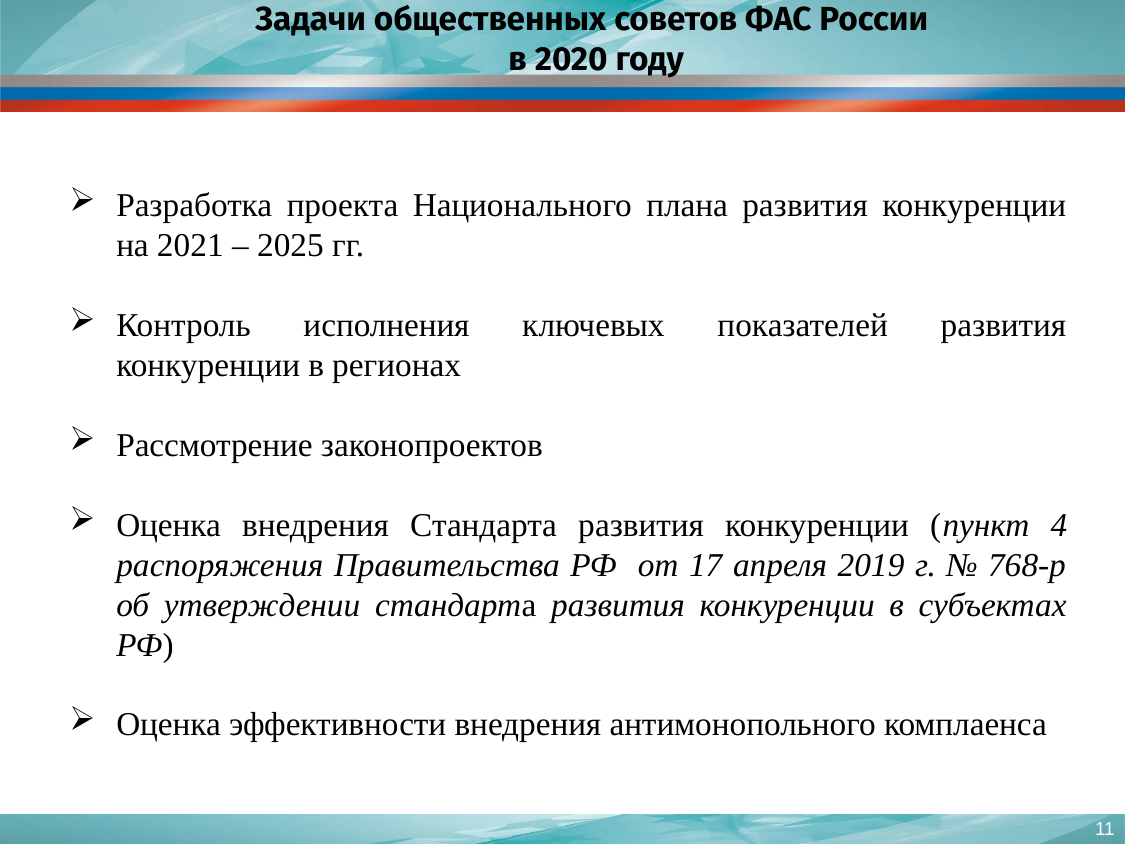

# Задачи общественных советов ФАС России в 2020 году
Разработка проекта Национального плана развития конкуренции на 2021 – 2025 гг.

Контроль исполнения ключевых показателей развития конкуренции в регионах

Рассмотрение законопроектов

Оценка внедрения Стандарта развития конкуренции (пункт 4 распоряжения Правительства РФ  от 17 апреля 2019 г. № 768-р об утверждении стандарта развития конкуренции в субъектах РФ)

Оценка эффективности внедрения антимонопольного комплаенса
11